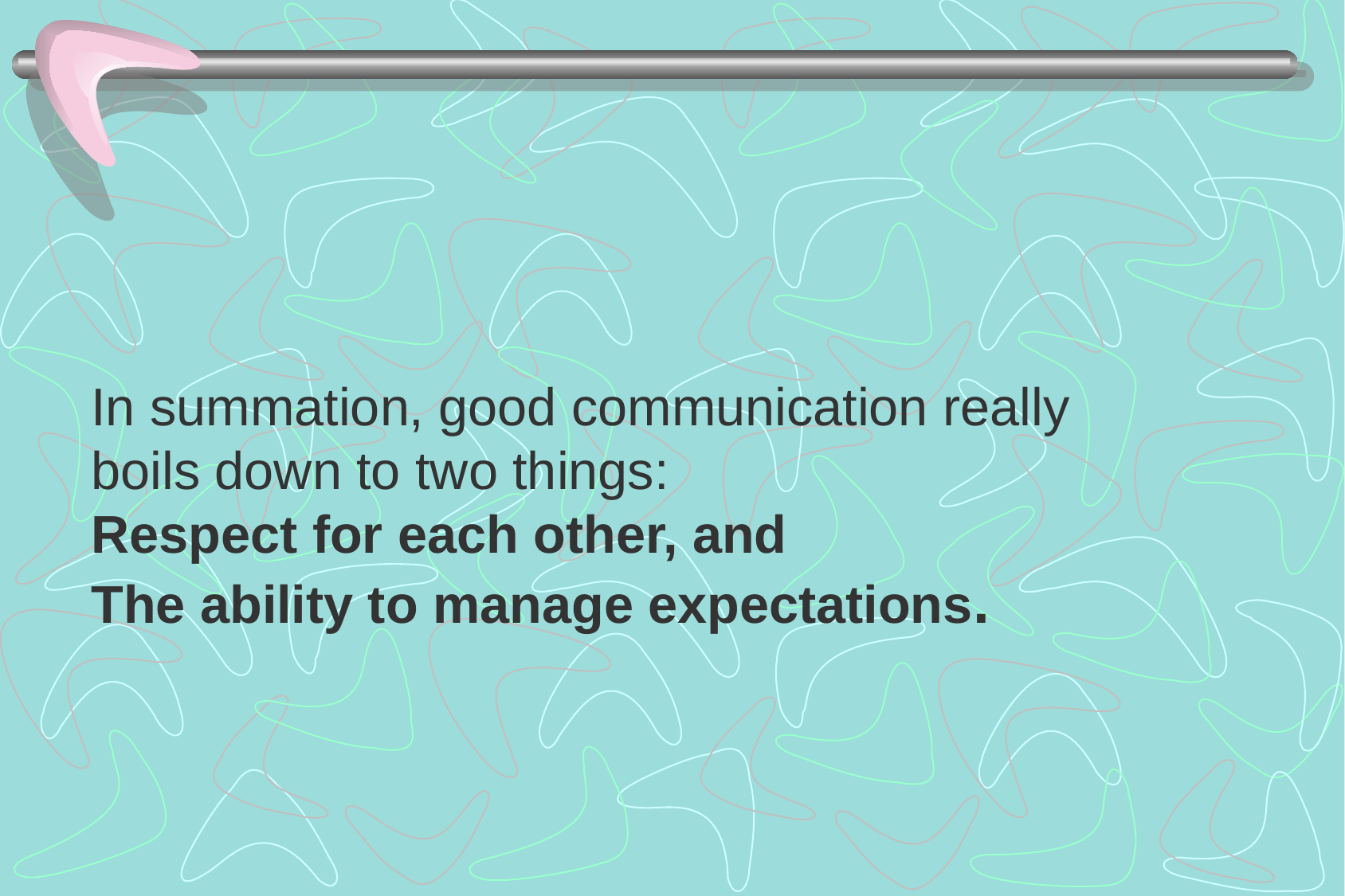

# In summation, good communication really boils down to two things: Respect for each other, and The ability to manage expectations.